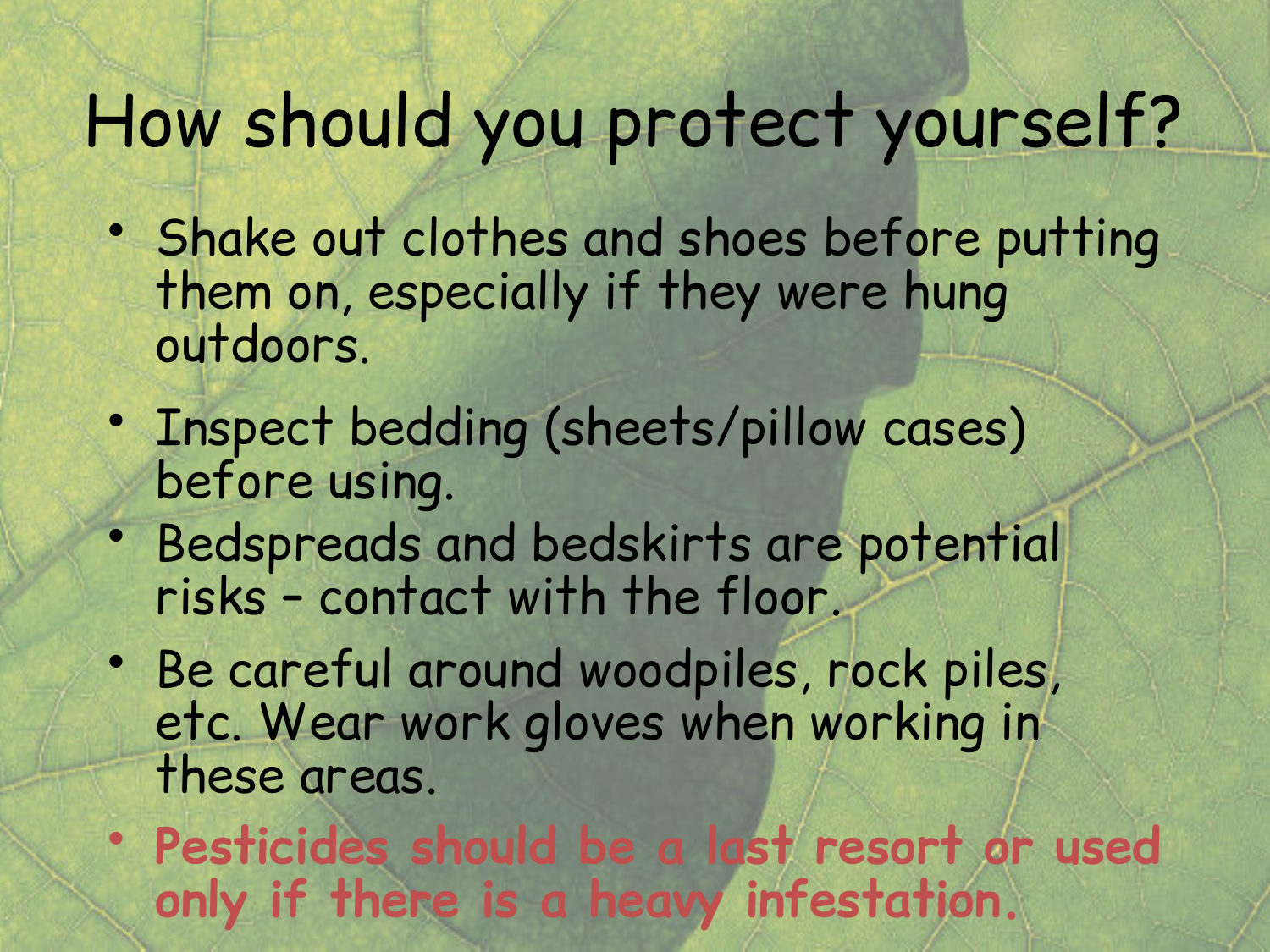

# How should you protect yourself?
Shake out clothes and shoes before putting them on, especially if they were hung outdoors.
Inspect bedding (sheets/pillow cases) before using.
Bedspreads and bedskirts are potential risks – contact with the floor.
Be careful around woodpiles, rock piles, etc. Wear work gloves when working in these areas.
Pesticides should be a last resort or used only if there is a heavy infestation.